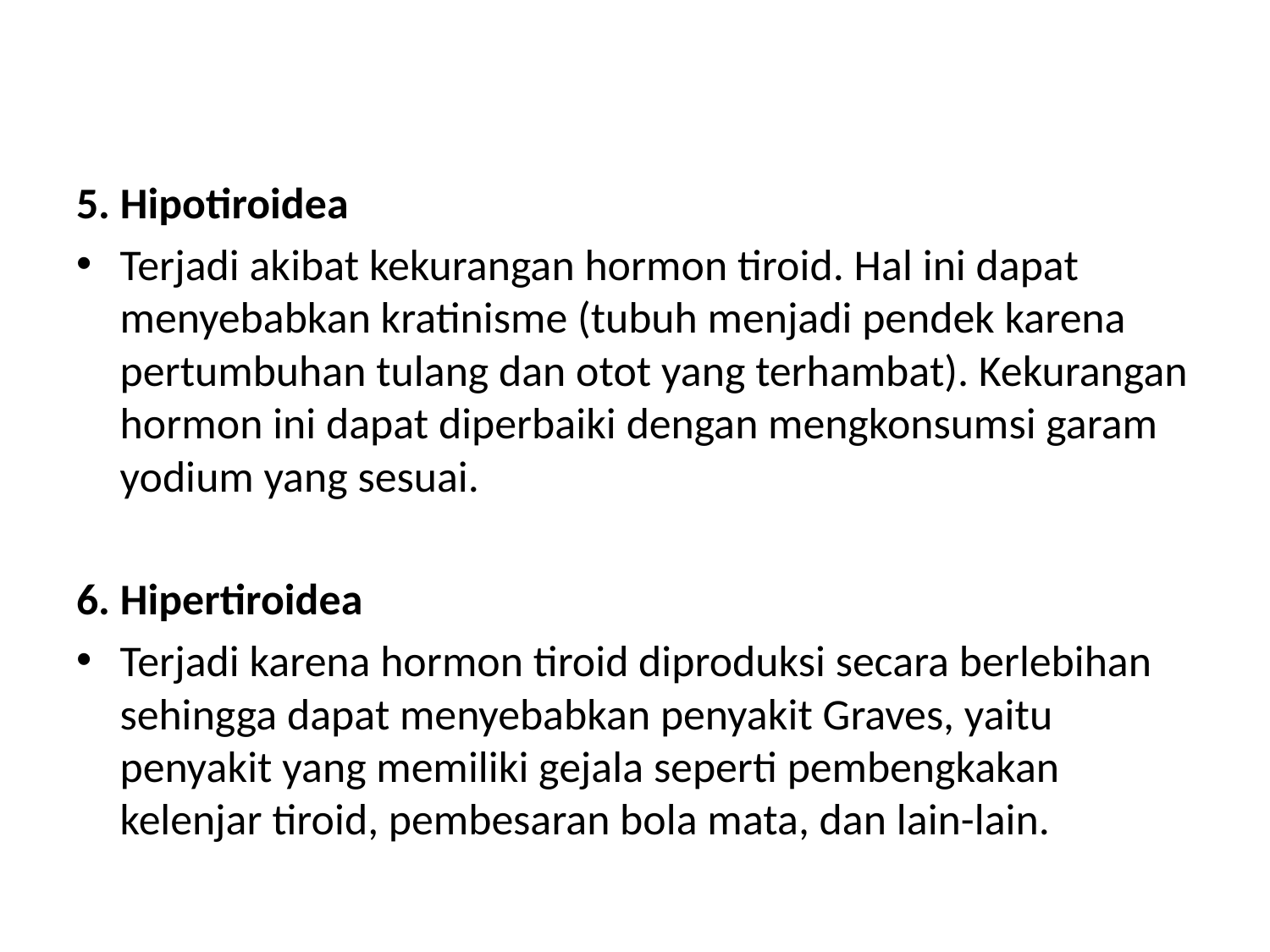

#
5. Hipotiroidea
Terjadi akibat kekurangan hormon tiroid. Hal ini dapat menyebabkan kratinisme (tubuh menjadi pendek karena pertumbuhan tulang dan otot yang terhambat). Kekurangan hormon ini dapat diperbaiki dengan mengkonsumsi garam yodium yang sesuai.

6. Hipertiroidea
Terjadi karena hormon tiroid diproduksi secara berlebihan sehingga dapat menyebabkan penyakit Graves, yaitu penyakit yang memiliki gejala seperti pembengkakan kelenjar tiroid, pembesaran bola mata, dan lain-lain.